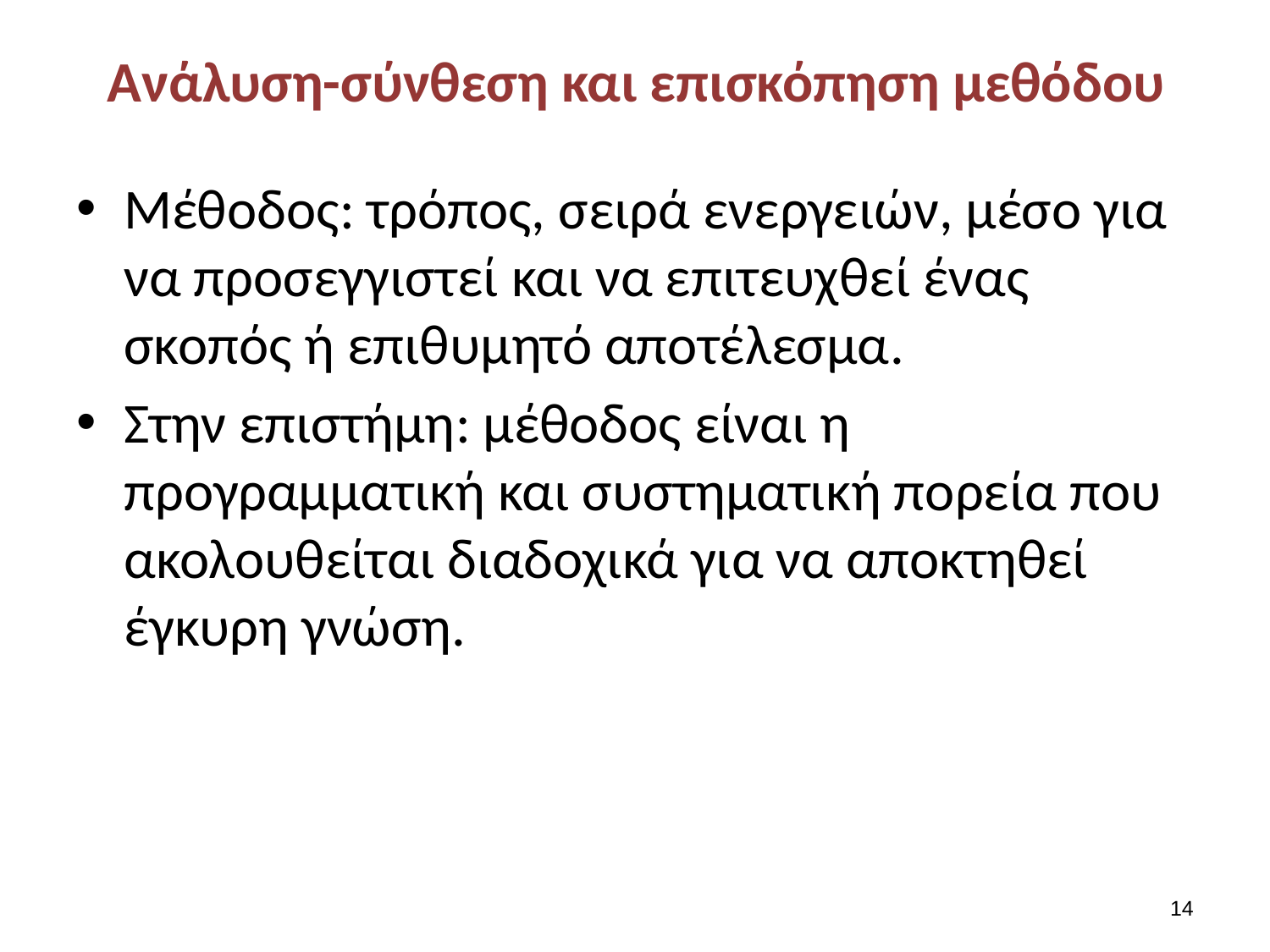

# Ανάλυση-σύνθεση και επισκόπηση μεθόδου
Μέθοδος: τρόπος, σειρά ενεργειών, μέσο για να προσεγγιστεί και να επιτευχθεί ένας σκοπός ή επιθυμητό αποτέλεσμα.
Στην επιστήμη: μέθοδος είναι η προγραμματική και συστηματική πορεία που ακολουθείται διαδοχικά για να αποκτηθεί έγκυρη γνώση.
14